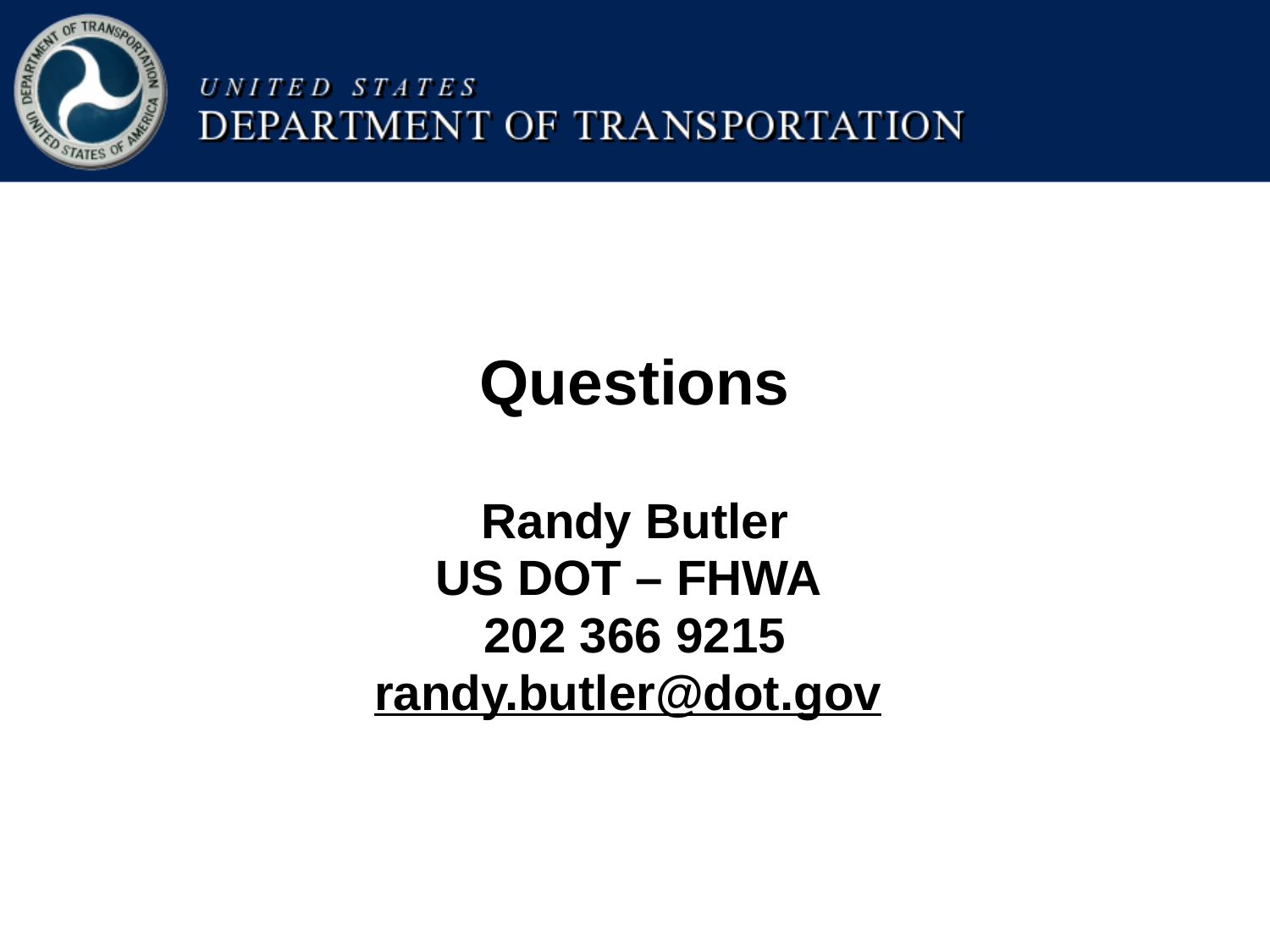

Questions

Randy Butler
US DOT – FHWA
202 366 9215
randy.butler@dot.gov